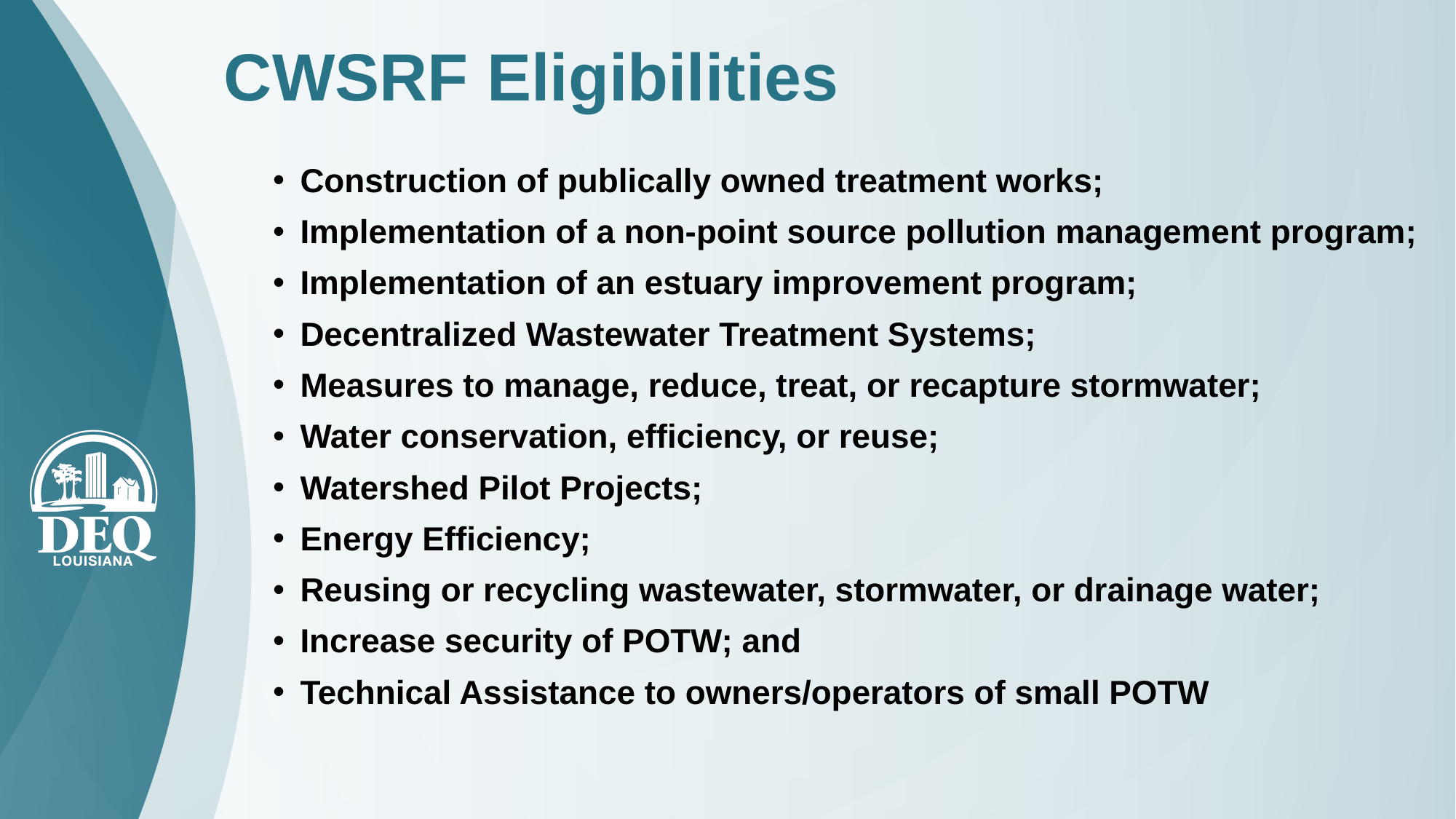

# CWSRF Eligibilities
Construction of publically owned treatment works;
Implementation of a non-point source pollution management program;
Implementation of an estuary improvement program;
Decentralized Wastewater Treatment Systems;
Measures to manage, reduce, treat, or recapture stormwater;
Water conservation, efficiency, or reuse;
Watershed Pilot Projects;
Energy Efficiency;
Reusing or recycling wastewater, stormwater, or drainage water;
Increase security of POTW; and
Technical Assistance to owners/operators of small POTW